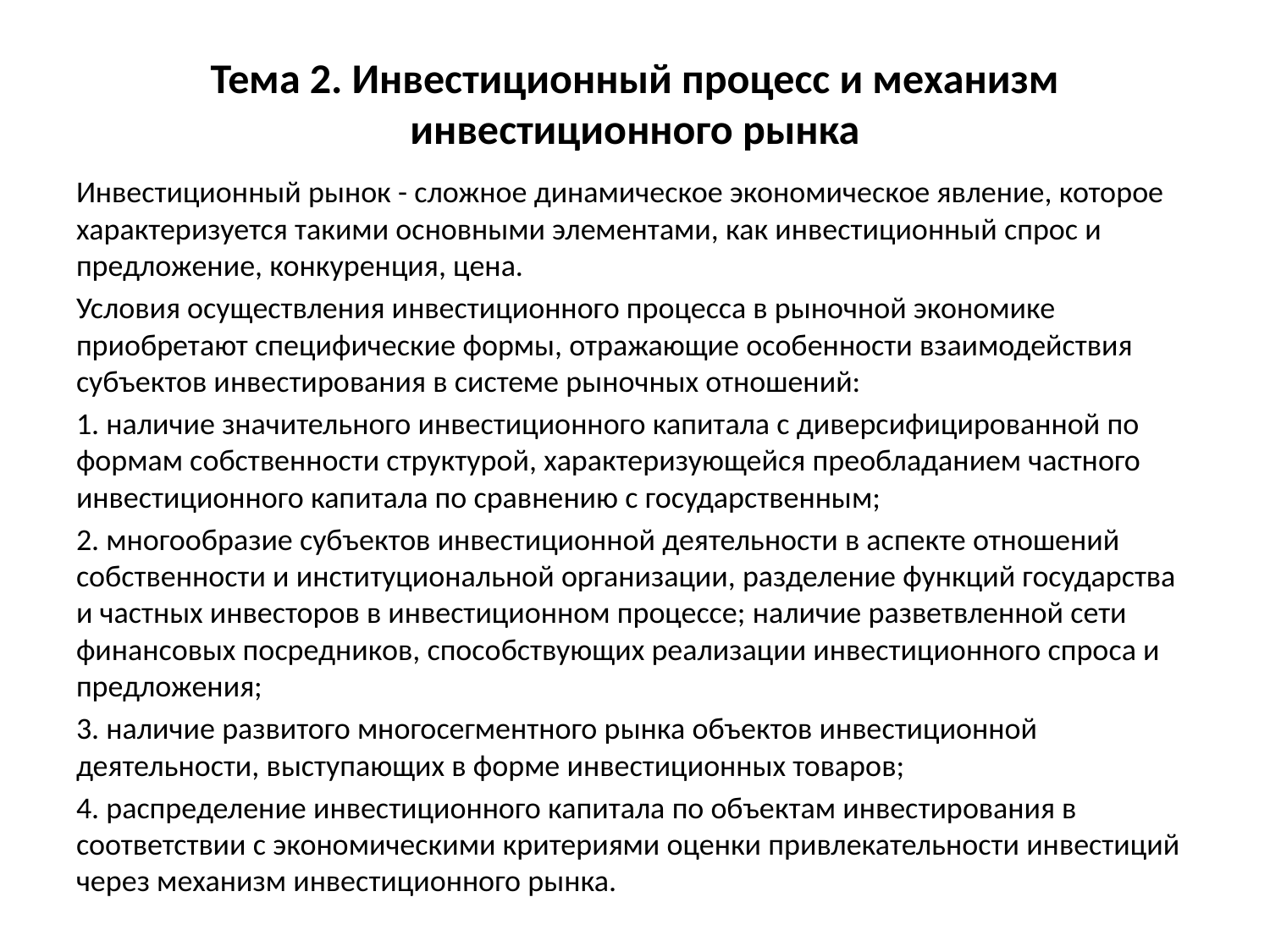

# Тема 2. Инвестиционный процесс и механизм инвестиционного рынка
Инвестиционный рынок - сложное динамическое экономическое явление, которое характеризуется такими основными элементами, как инвестиционный спрос и предложение, конкуренция, цена.
Условия осуществления инвестиционного процесса в рыночной экономике приобретают специфические формы, отражающие особенности взаимодействия субъектов инвестирования в системе рыночных отношений:
1. наличие значительного инвестиционного капитала с диверсифицированной по формам собственности структурой, характеризующейся преобладанием частного инвестиционного капитала по сравнению с государственным;
2. многообразие субъектов инвестиционной деятельности в аспекте отношений собственности и институциональной организации, разделение функций государства и частных инвесторов в инвестиционном процессе; наличие разветвленной сети финансовых посредников, способствующих реализации инвестиционного спроса и предложения;
3. наличие развитого многосегментного рынка объектов инвестиционной деятельности, выступающих в форме инвестиционных товаров;
4. распределение инвестиционного капитала по объектам инвестирования в соответствии с экономическими критериями оценки привлекательности инвестиций через механизм инвестиционного рынка.